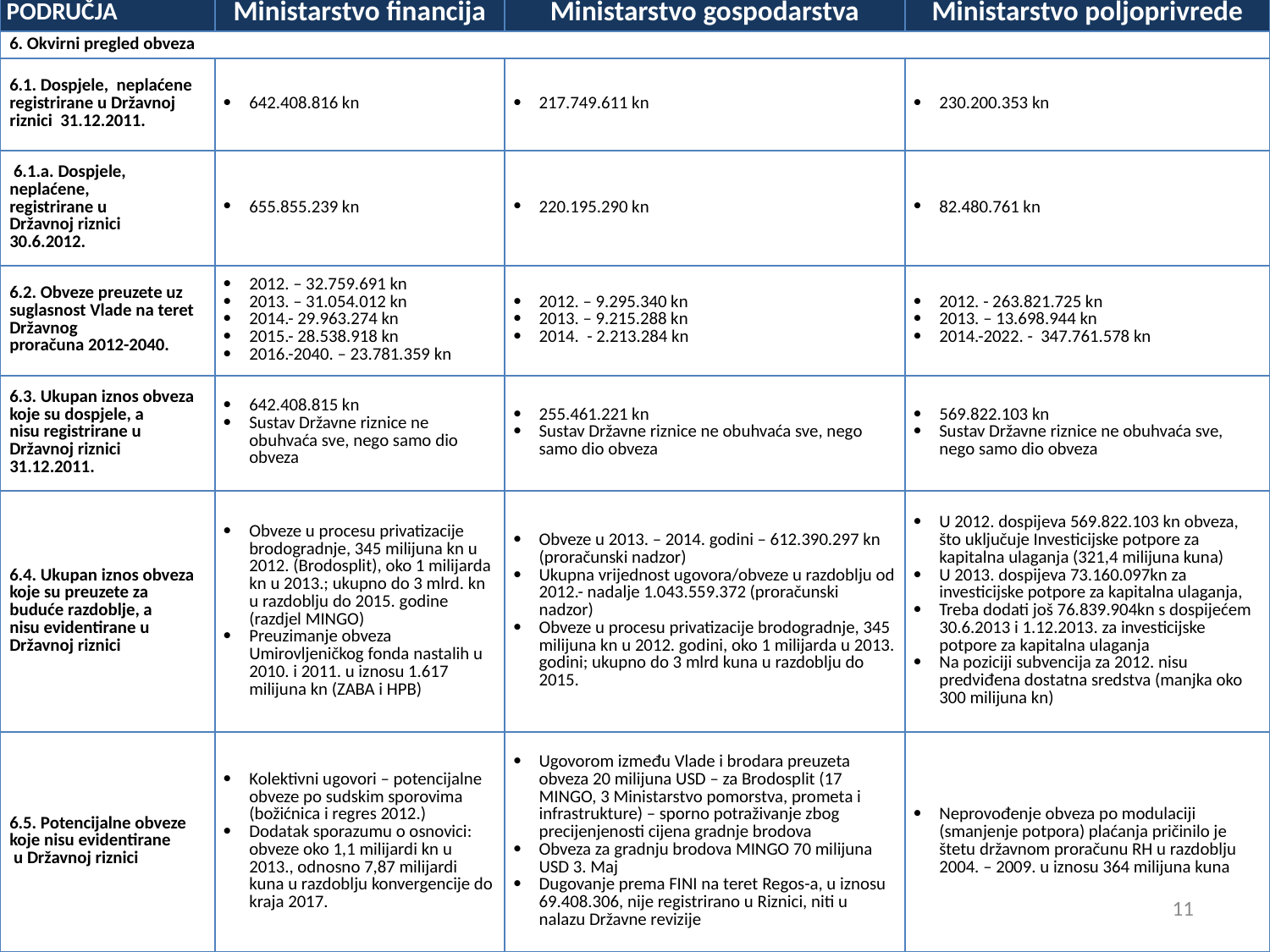

| PODRUČJA | Ministarstvo financija | Ministarstvo gospodarstva | Ministarstvo poljoprivrede |
| --- | --- | --- | --- |
| 6. Okvirni pregled obveza |  |  |  |
| 6.1. Dospjele, neplaćene registrirane u Državnoj riznici 31.12.2011. | 642.408.816 kn | 217.749.611 kn | 230.200.353 kn |
| 6.1.a. Dospjele, neplaćene, registrirane u Državnoj riznici 30.6.2012. | 655.855.239 kn | 220.195.290 kn | 82.480.761 kn |
| 6.2. Obveze preuzete uz suglasnost Vlade na teret Državnog proračuna 2012-2040. | 2012. – 32.759.691 kn 2013. – 31.054.012 kn 2014.- 29.963.274 kn 2015.- 28.538.918 kn 2016.-2040. – 23.781.359 kn | 2012. – 9.295.340 kn 2013. – 9.215.288 kn 2014. - 2.213.284 kn | 2012. - 263.821.725 kn 2013. – 13.698.944 kn 2014.-2022. - 347.761.578 kn |
| 6.3. Ukupan iznos obveza koje su dospjele, a nisu registrirane u Državnoj riznici 31.12.2011. | 642.408.815 kn Sustav Državne riznice ne obuhvaća sve, nego samo dio obveza | 255.461.221 kn Sustav Državne riznice ne obuhvaća sve, nego samo dio obveza | 569.822.103 kn Sustav Državne riznice ne obuhvaća sve, nego samo dio obveza |
| 6.4. Ukupan iznos obveza koje su preuzete za buduće razdoblje, a nisu evidentirane u Državnoj riznici | Obveze u procesu privatizacije brodogradnje, 345 milijuna kn u 2012. (Brodosplit), oko 1 milijarda kn u 2013.; ukupno do 3 mlrd. kn u razdoblju do 2015. godine (razdjel MINGO) Preuzimanje obveza Umirovljeničkog fonda nastalih u 2010. i 2011. u iznosu 1.617 milijuna kn (ZABA i HPB) | Obveze u 2013. – 2014. godini – 612.390.297 kn (proračunski nadzor) Ukupna vrijednost ugovora/obveze u razdoblju od 2012.- nadalje 1.043.559.372 (proračunski nadzor) Obveze u procesu privatizacije brodogradnje, 345 milijuna kn u 2012. godini, oko 1 milijarda u 2013. godini; ukupno do 3 mlrd kuna u razdoblju do 2015. | U 2012. dospijeva 569.822.103 kn obveza, što uključuje Investicijske potpore za kapitalna ulaganja (321,4 milijuna kuna) U 2013. dospijeva 73.160.097kn za investicijske potpore za kapitalna ulaganja, Treba dodati još 76.839.904kn s dospijećem 30.6.2013 i 1.12.2013. za investicijske potpore za kapitalna ulaganja Na poziciji subvencija za 2012. nisu predviđena dostatna sredstva (manjka oko 300 milijuna kn) |
| 6.5. Potencijalne obveze koje nisu evidentirane u Državnoj riznici | Kolektivni ugovori – potencijalne obveze po sudskim sporovima (božićnica i regres 2012.) Dodatak sporazumu o osnovici: obveze oko 1,1 milijardi kn u 2013., odnosno 7,87 milijardi kuna u razdoblju konvergencije do kraja 2017. | Ugovorom između Vlade i brodara preuzeta obveza 20 milijuna USD – za Brodosplit (17 MINGO, 3 Ministarstvo pomorstva, prometa i infrastrukture) – sporno potraživanje zbog precijenjenosti cijena gradnje brodova Obveza za gradnju brodova MINGO 70 milijuna USD 3. Maj Dugovanje prema FINI na teret Regos-a, u iznosu 69.408.306, nije registrirano u Riznici, niti u nalazu Državne revizije | Neprovođenje obveza po modulaciji (smanjenje potpora) plaćanja pričinilo je štetu državnom proračunu RH u razdoblju 2004. – 2009. u iznosu 364 milijuna kuna |
11